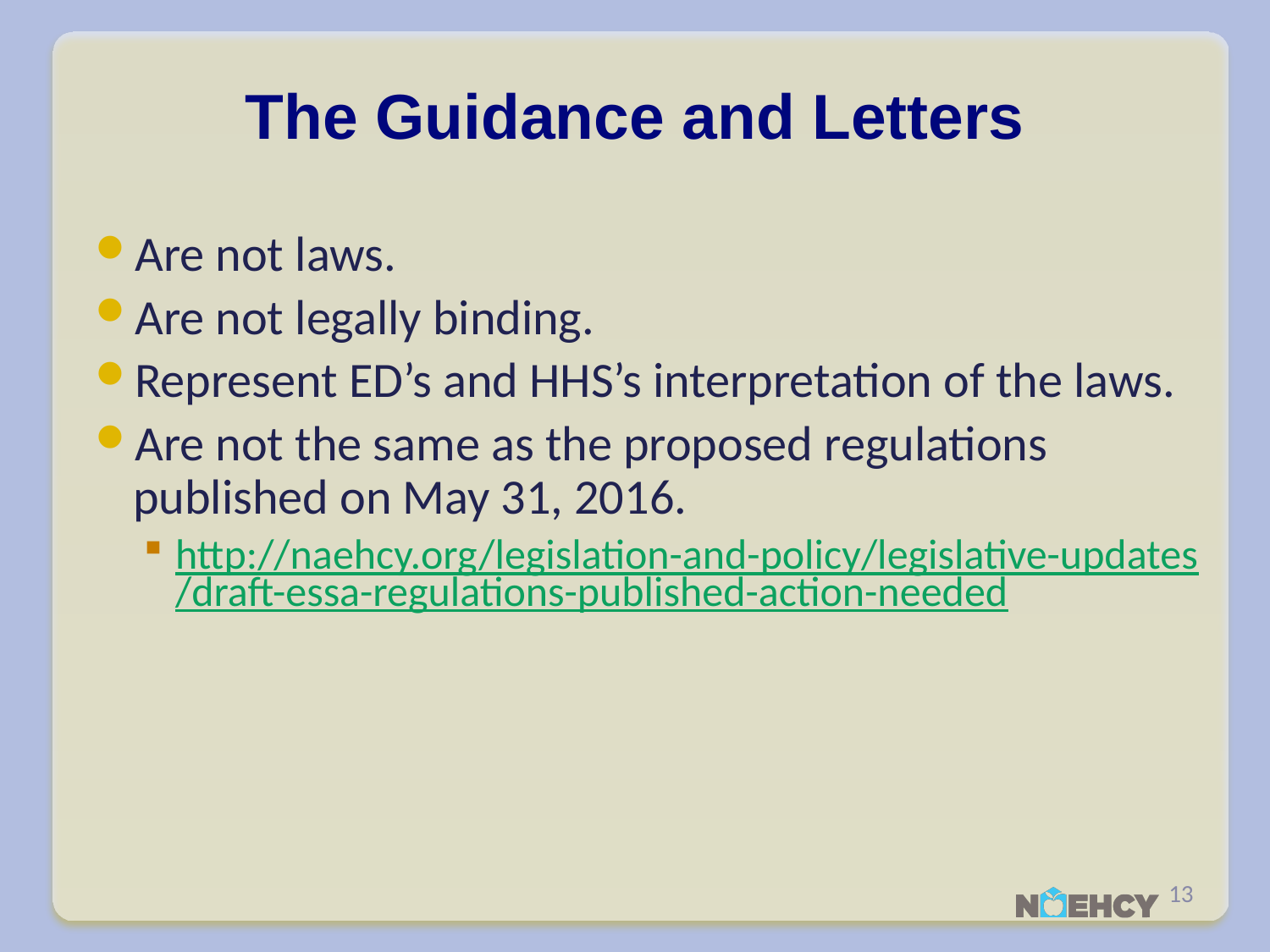

# The Guidance and Letters
Are not laws.
Are not legally binding.
Represent ED’s and HHS’s interpretation of the laws.
Are not the same as the proposed regulations published on May 31, 2016.
http://naehcy.org/legislation-and-policy/legislative-updates/draft-essa-regulations-published-action-needed

13